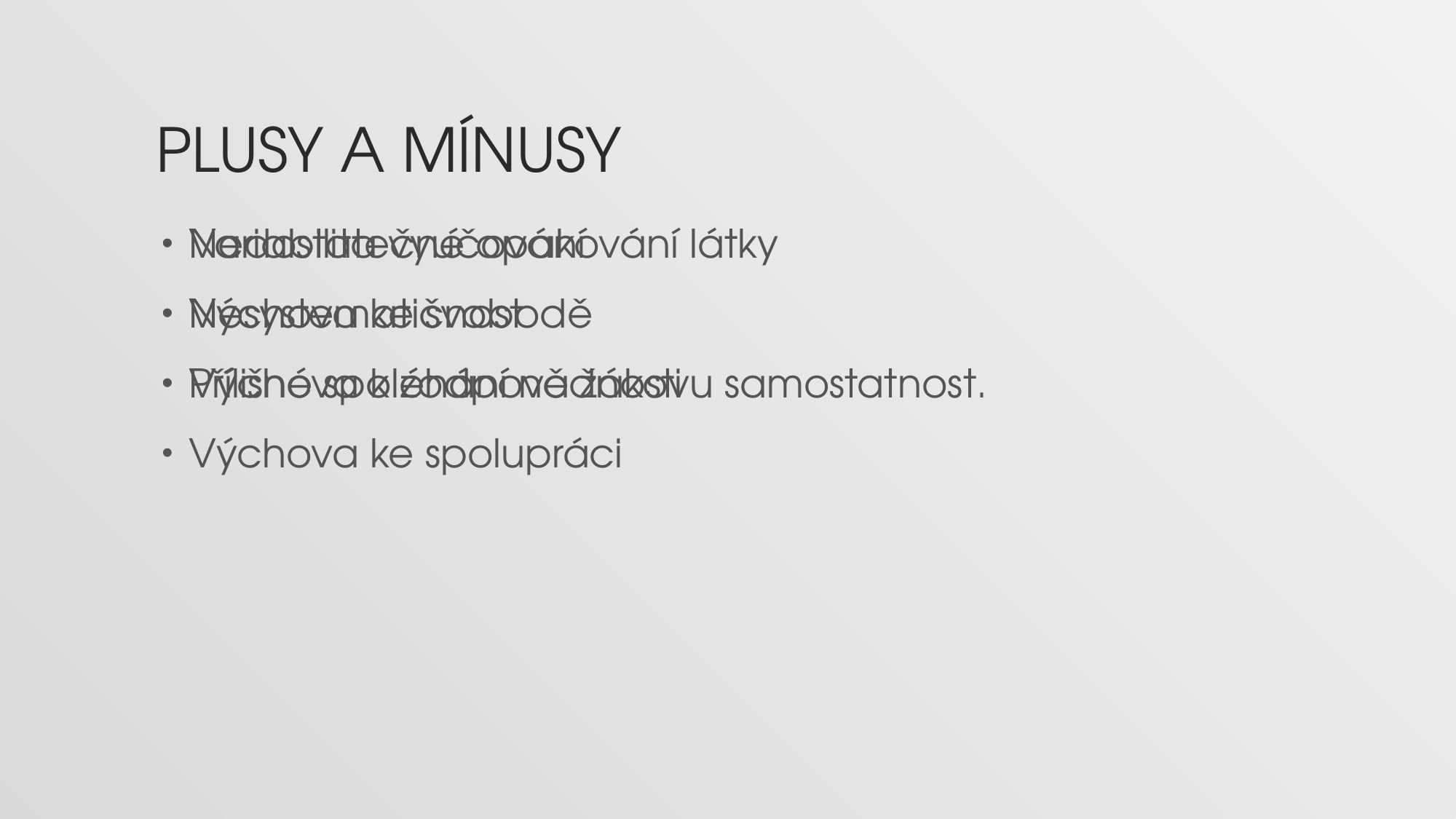

# Plusy a mínusy
Variabilita vyučování
Výchova ke svobodě
Výchova k zodpovědnosti
Výchova ke spolupráci

Nedostatečné opakování látky
Nesystematičnost
Přílišné spoléhání na žákovu samostatnost.